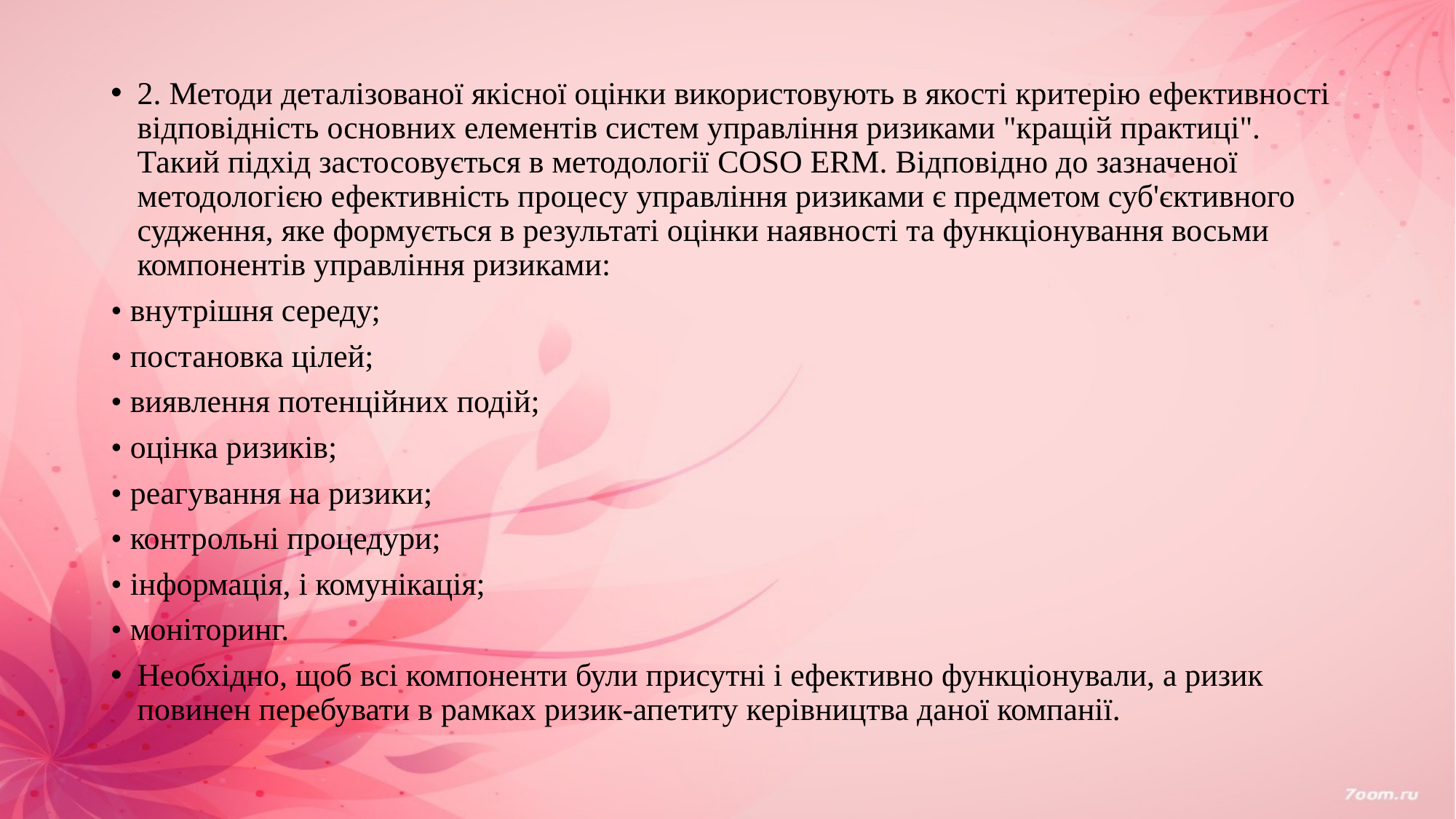

2. Методи деталізованої якісної оцінки використовують в якості критерію ефективності відповідність основних елементів систем управління ризиками "кращій практиці". Такий підхід застосовується в методології COSO ERM. Відповідно до зазначеної методологією ефективність процесу управління ризиками є предметом суб'єктивного судження, яке формується в результаті оцінки наявності та функціонування восьми компонентів управління ризиками:
• внутрішня середу;
• постановка цілей;
• виявлення потенційних подій;
• оцінка ризиків;
• реагування на ризики;
• контрольні процедури;
• інформація, і комунікація;
• моніторинг.
Необхідно, щоб всі компоненти були присутні і ефективно функціонували, а ризик повинен перебувати в рамках ризик-апетиту керівництва даної компанії.